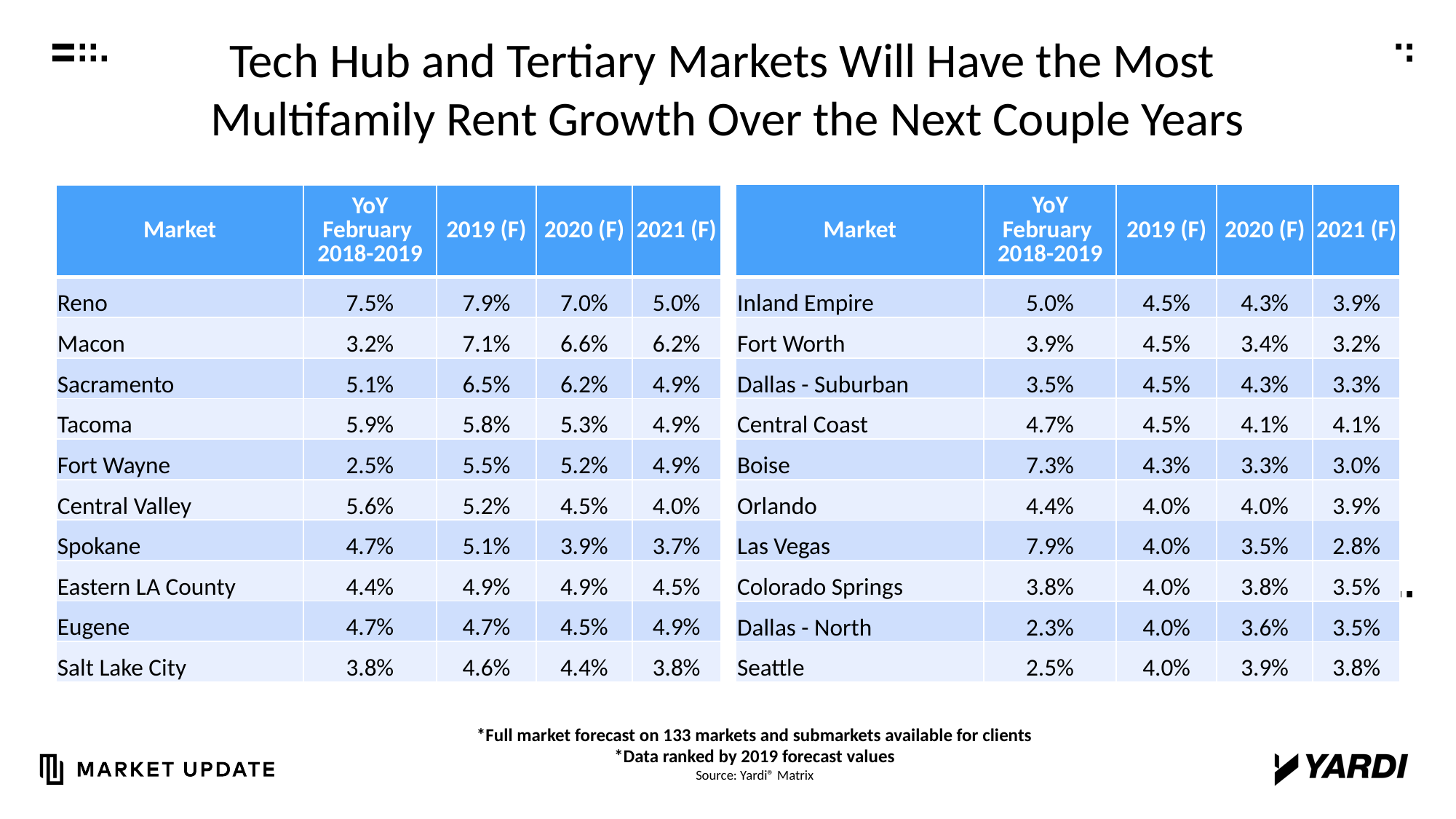

Tech Hub and Tertiary Markets Will Have the Most
Multifamily Rent Growth Over the Next Couple Years
| Market | YoY February 2018-2019 | 2019 (F) | 2020 (F) | 2021 (F) |
| --- | --- | --- | --- | --- |
| Inland Empire | 5.0% | 4.5% | 4.3% | 3.9% |
| Fort Worth | 3.9% | 4.5% | 3.4% | 3.2% |
| Dallas - Suburban | 3.5% | 4.5% | 4.3% | 3.3% |
| Central Coast | 4.7% | 4.5% | 4.1% | 4.1% |
| Boise | 7.3% | 4.3% | 3.3% | 3.0% |
| Orlando | 4.4% | 4.0% | 4.0% | 3.9% |
| Las Vegas | 7.9% | 4.0% | 3.5% | 2.8% |
| Colorado Springs | 3.8% | 4.0% | 3.8% | 3.5% |
| Dallas - North | 2.3% | 4.0% | 3.6% | 3.5% |
| Seattle | 2.5% | 4.0% | 3.9% | 3.8% |
| Market | YoY February 2018-2019 | 2019 (F) | 2020 (F) | 2021 (F) |
| --- | --- | --- | --- | --- |
| Reno | 7.5% | 7.9% | 7.0% | 5.0% |
| Macon | 3.2% | 7.1% | 6.6% | 6.2% |
| Sacramento | 5.1% | 6.5% | 6.2% | 4.9% |
| Tacoma | 5.9% | 5.8% | 5.3% | 4.9% |
| Fort Wayne | 2.5% | 5.5% | 5.2% | 4.9% |
| Central Valley | 5.6% | 5.2% | 4.5% | 4.0% |
| Spokane | 4.7% | 5.1% | 3.9% | 3.7% |
| Eastern LA County | 4.4% | 4.9% | 4.9% | 4.5% |
| Eugene | 4.7% | 4.7% | 4.5% | 4.9% |
| Salt Lake City | 3.8% | 4.6% | 4.4% | 3.8% |
*Full market forecast on 133 markets and submarkets available for clients
*Data ranked by 2019 forecast values
Source: Yardi® Matrix